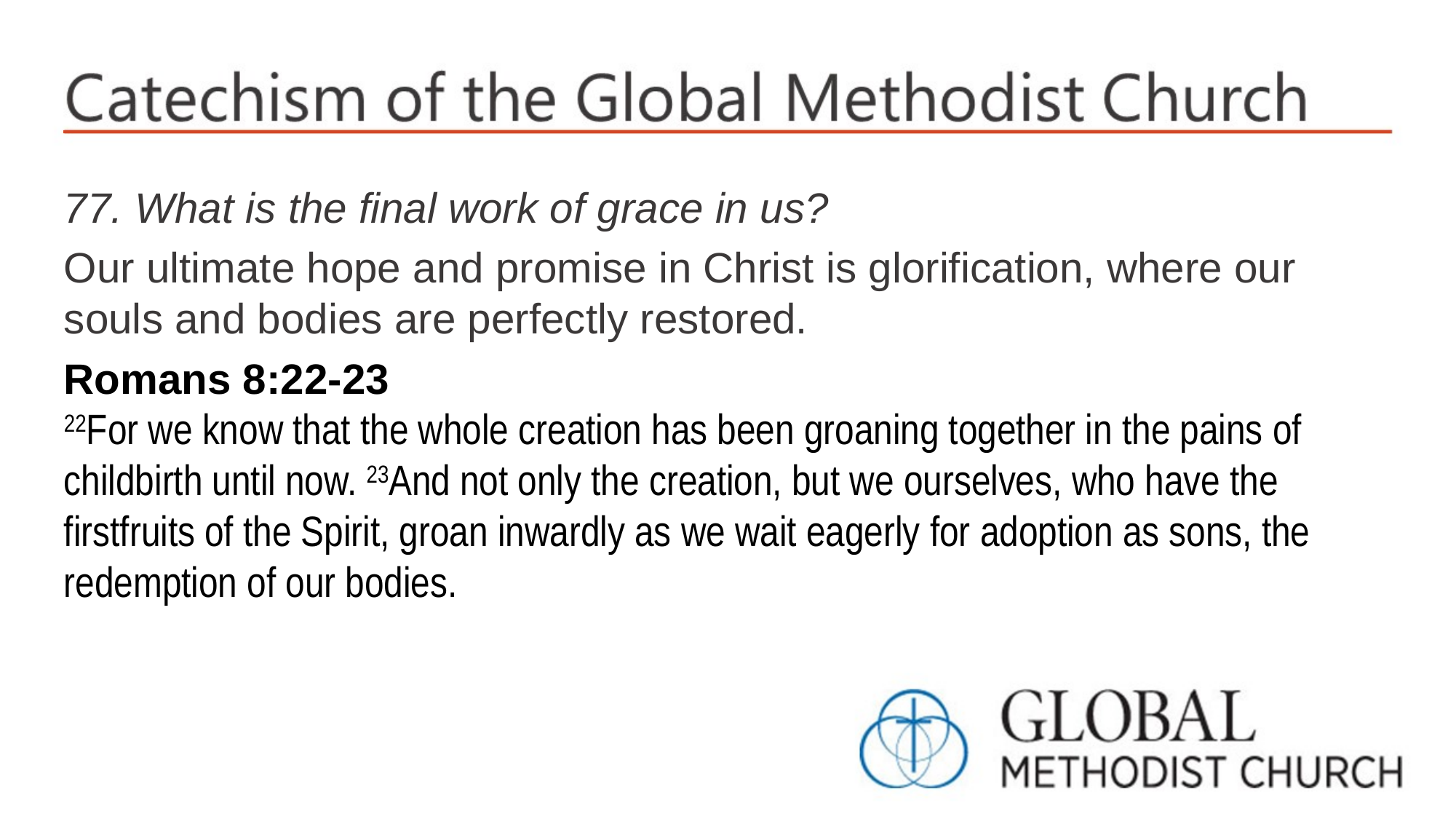

77. What is the final work of grace in us?
Our ultimate hope and promise in Christ is glorification, where our souls and bodies are perfectly restored.
Romans 8:22-23
22For we know that the whole creation has been groaning together in the pains of childbirth until now. 23And not only the creation, but we ourselves, who have the firstfruits of the Spirit, groan inwardly as we wait eagerly for adoption as sons, the redemption of our bodies.